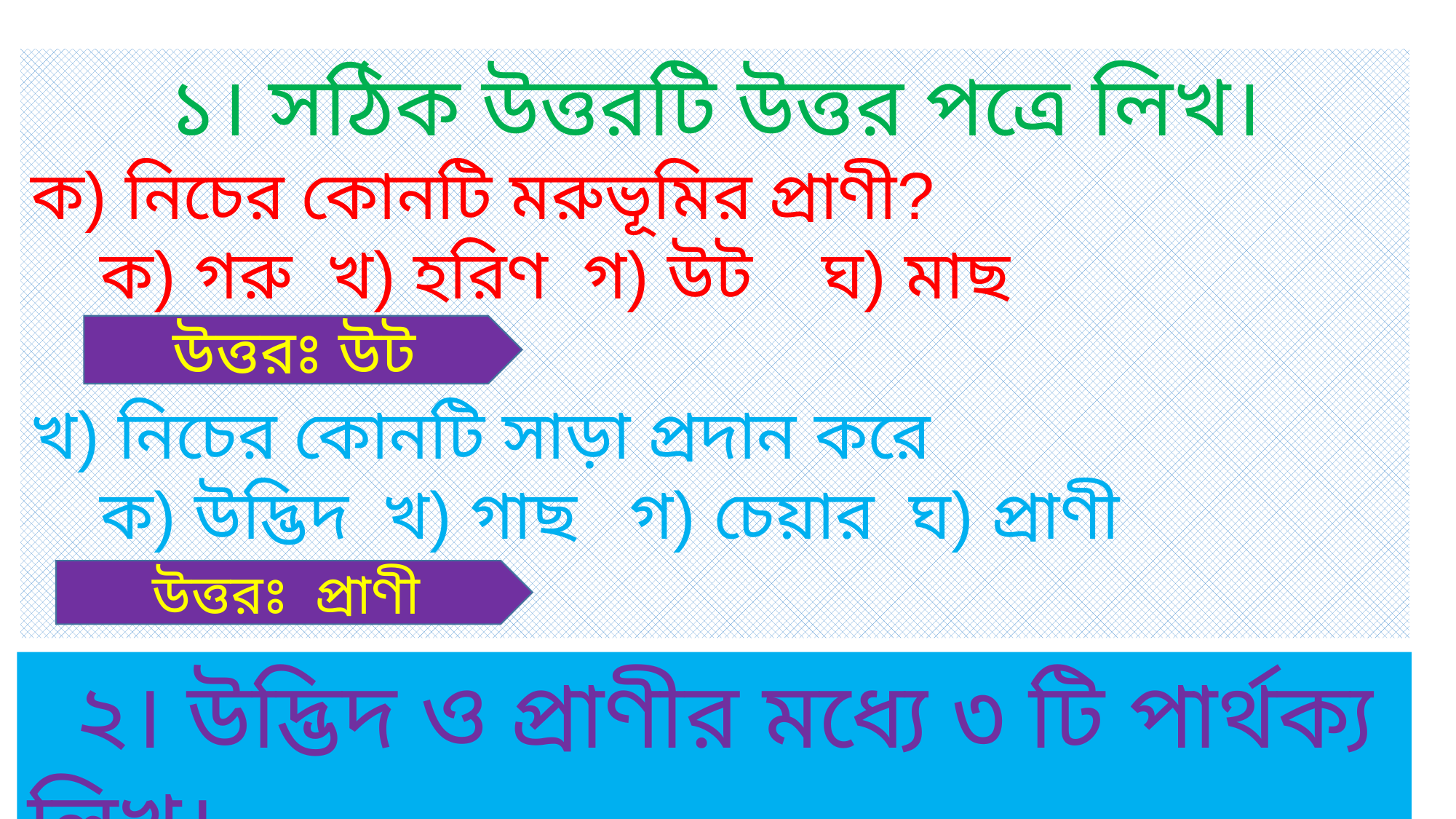

১। সঠিক উত্তরটি উত্তর পত্রে লিখ।
ক) নিচের কোনটি মরুভূমির প্রাণী?
    ক) গরু  খ) হরিণ  গ) উট    ঘ) মাছ

খ) নিচের কোনটি সাড়া প্রদান করে
    ক) উদ্ভিদ  খ) গাছ   গ) চেয়ার  ঘ) প্রাণী

উত্তরঃ উট
উত্তরঃ  প্রাণী
  ২। উদ্ভিদ ও প্রাণীর মধ্যে ৩ টি পার্থক্য লিখ।